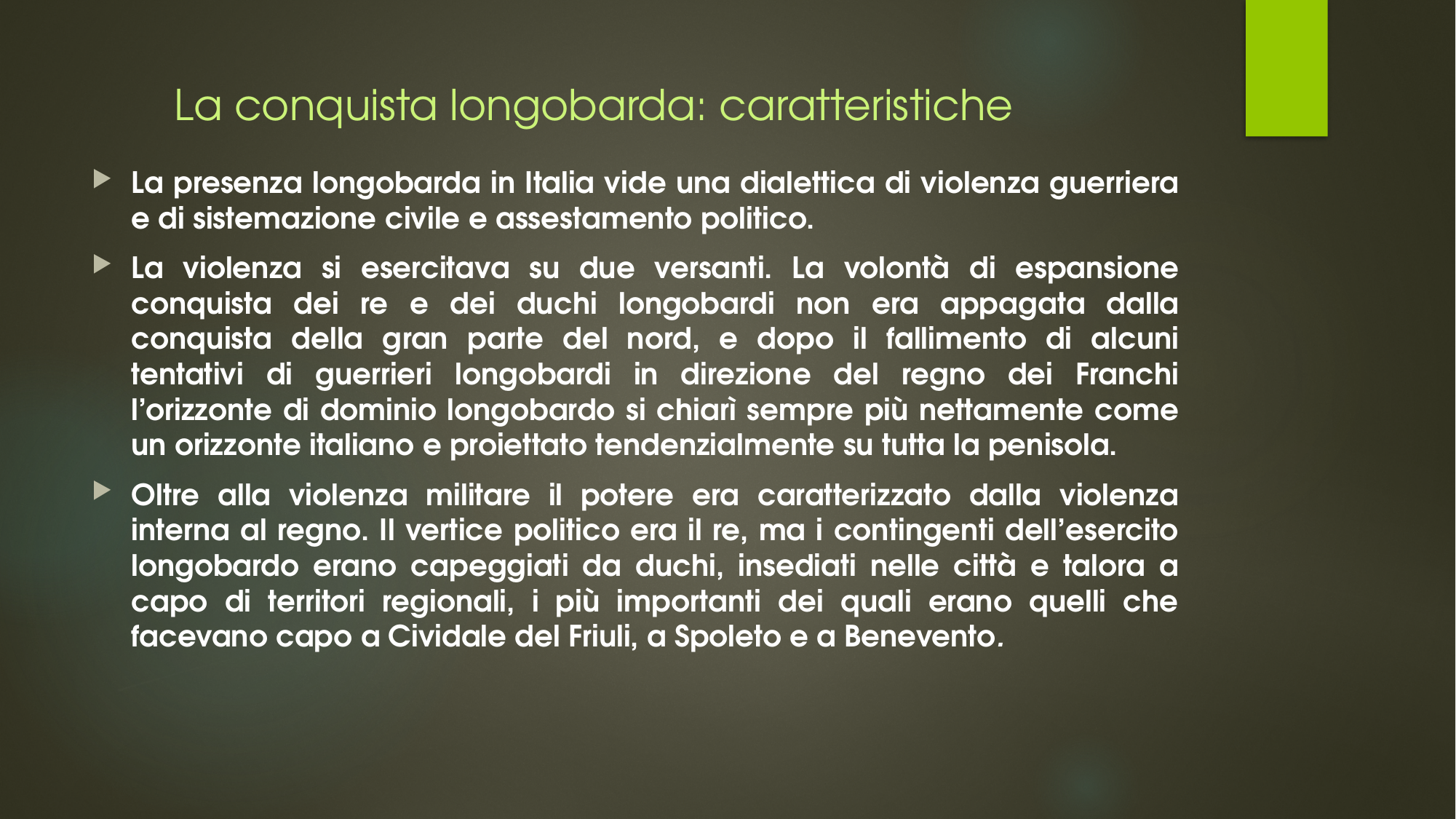

# La conquista longobarda: caratteristiche
La presenza longobarda in Italia vide una dialettica di violenza guerriera e di sistemazione civile e assestamento politico.
La violenza si esercitava su due versanti. La volontà di espansione conquista dei re e dei duchi longobardi non era appagata dalla conquista della gran parte del nord, e dopo il fallimento di alcuni tentativi di guerrieri longobardi in direzione del regno dei Franchi l’orizzonte di dominio longobardo si chiarì sempre più nettamente come un orizzonte italiano e proiettato tendenzialmente su tutta la penisola.
Oltre alla violenza militare il potere era caratterizzato dalla violenza interna al regno. Il vertice politico era il re, ma i contingenti dell’esercito longobardo erano capeggiati da duchi, insediati nelle città e talora a capo di territori regionali, i più importanti dei quali erano quelli che facevano capo a Cividale del Friuli, a Spoleto e a Benevento.